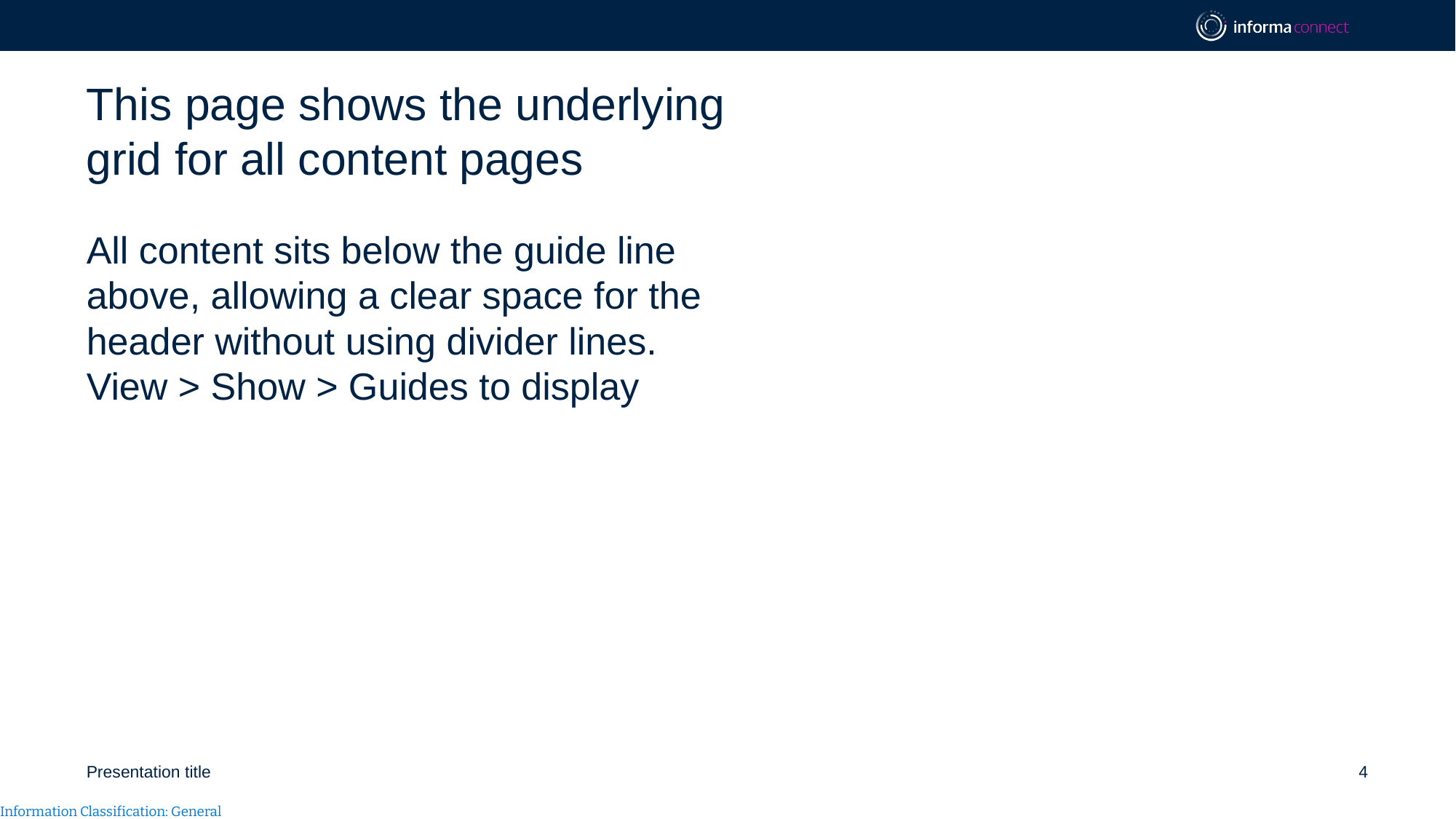

# This page shows the underlying grid for all content pages
All content sits below the guide line above, allowing a clear space for the header without using divider lines.
View > Show > Guides to display
Presentation title
4